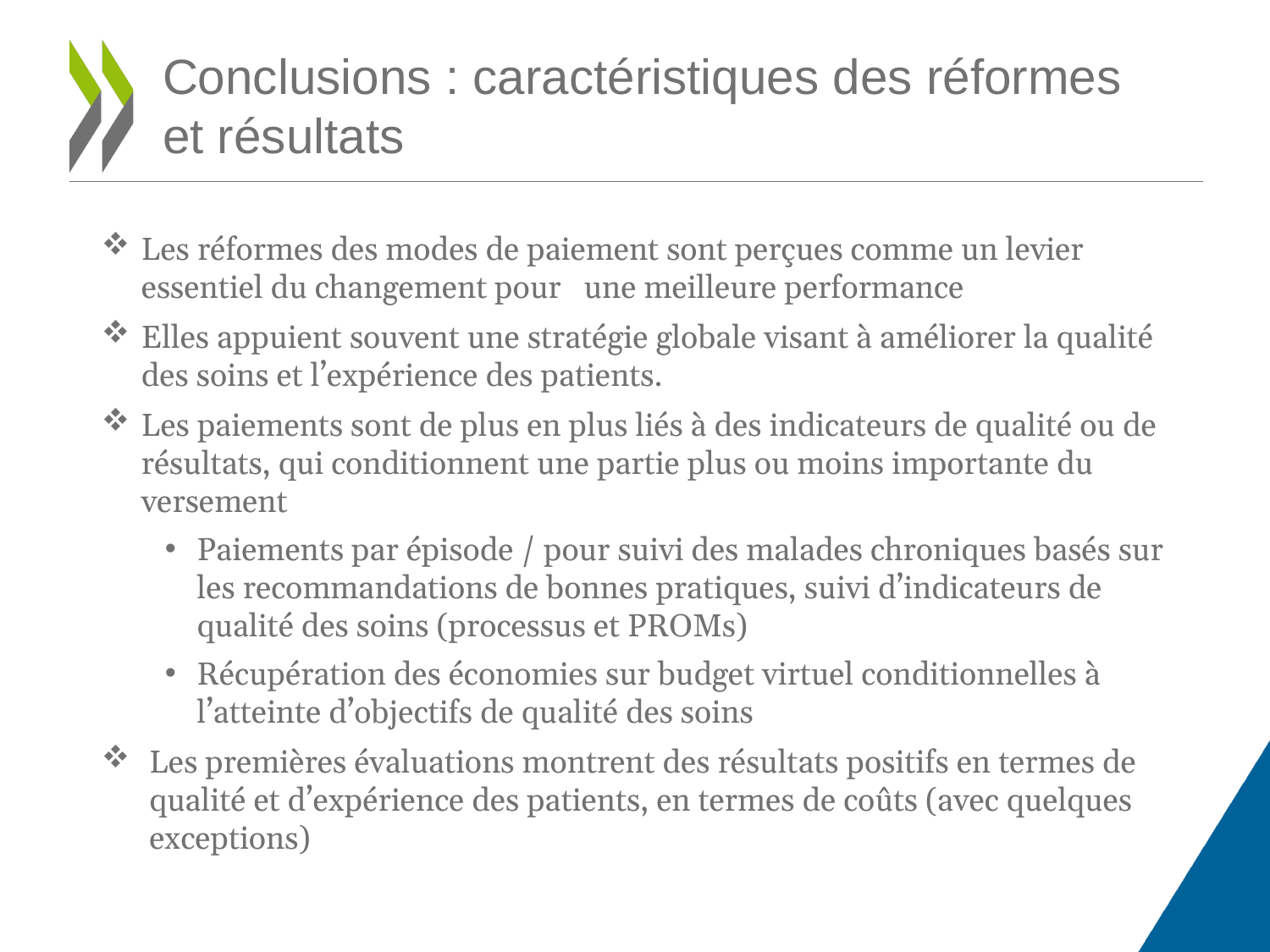

# Conclusions : caractéristiques des réformes et résultats
Les réformes des modes de paiement sont perçues comme un levier essentiel du changement pour   une meilleure performance
Elles appuient souvent une stratégie globale visant à améliorer la qualité des soins et l’expérience des patients.
Les paiements sont de plus en plus liés à des indicateurs de qualité ou de résultats, qui conditionnent une partie plus ou moins importante du versement
Paiements par épisode / pour suivi des malades chroniques basés sur les recommandations de bonnes pratiques, suivi d’indicateurs de qualité des soins (processus et PROMs)
Récupération des économies sur budget virtuel conditionnelles à l’atteinte d’objectifs de qualité des soins
Les premières évaluations montrent des résultats positifs en termes de qualité et d’expérience des patients, en termes de coûts (avec quelques exceptions)